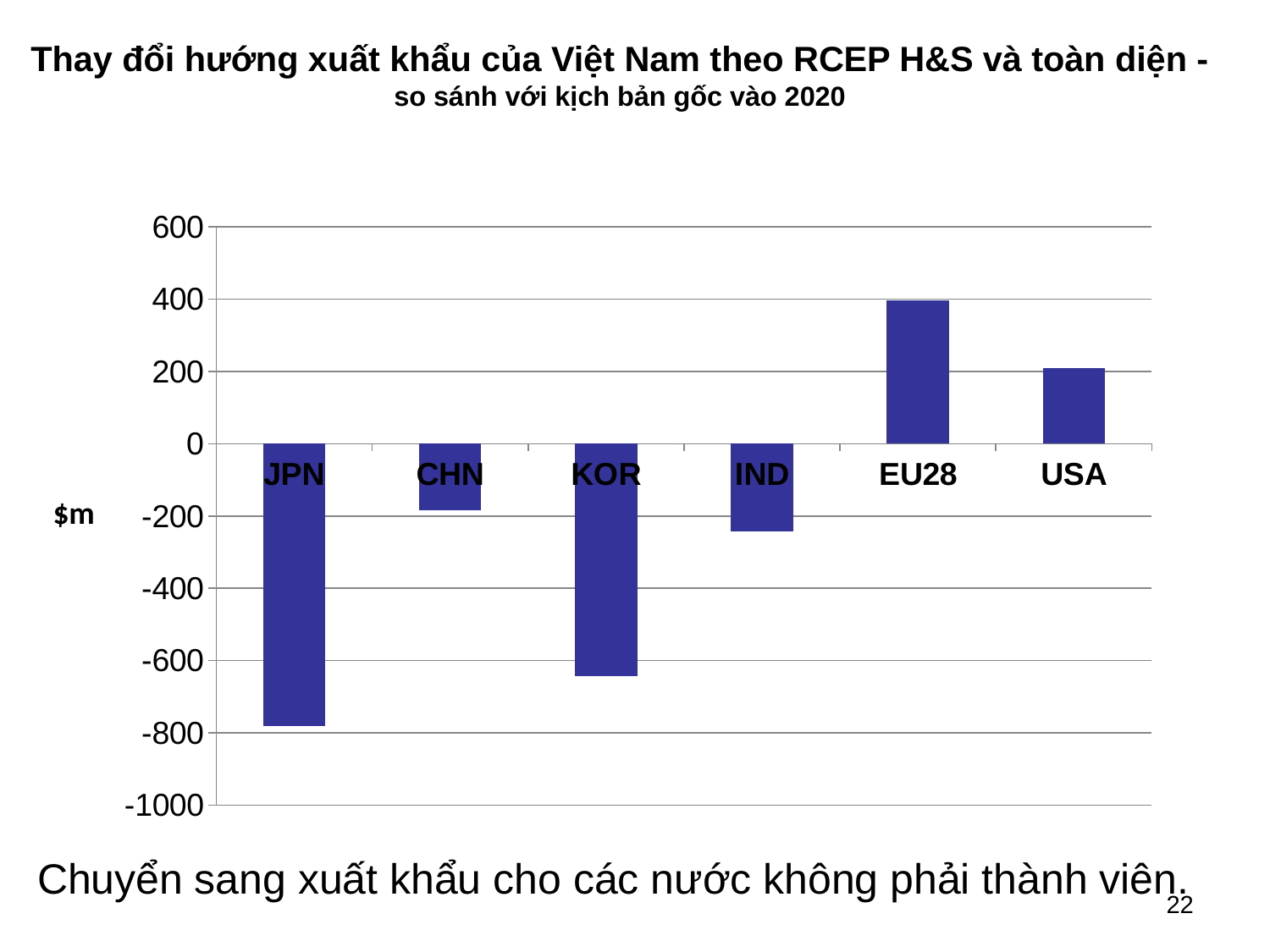

# Thay đổi hướng xuất khẩu của Việt Nam theo RCEP H&S và toàn diện - so sánh với kịch bản gốc vào 2020

### Chart

| Category | H&S |
|---|---|
| JPN | -780.7759999999998 |
| CHN | -183.3179999999993 |
| KOR | -642.4650000000001 |
| IND | -243.6690000000001 |
| EU28 | 396.9979999999996 |
| USA | 208.23799999999937 |
Chuyển sang xuất khẩu cho các nước không phải thành viên.

22